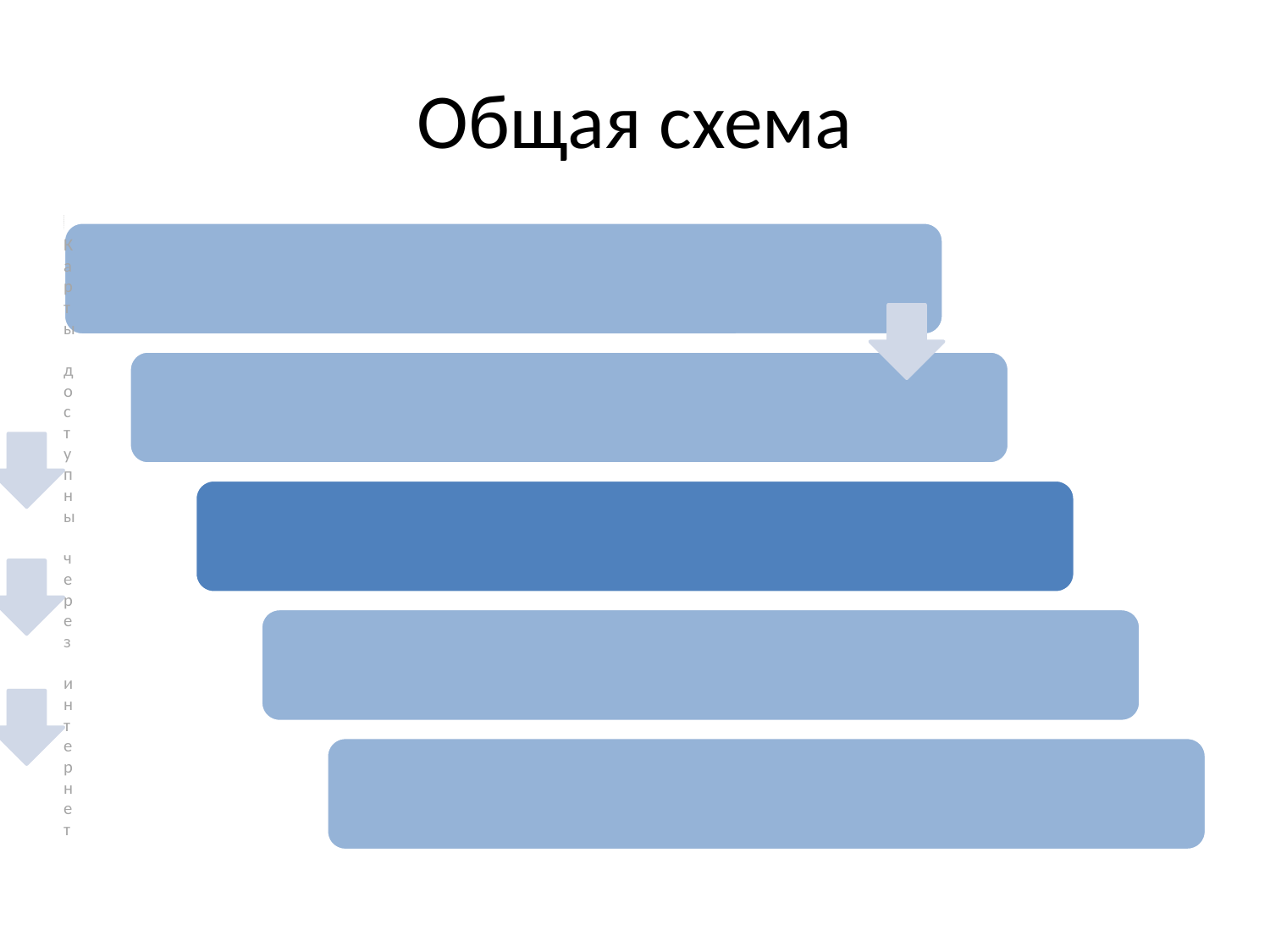

# Общая схема
Подготовка комплекта файлов
Карты доступны через интернет